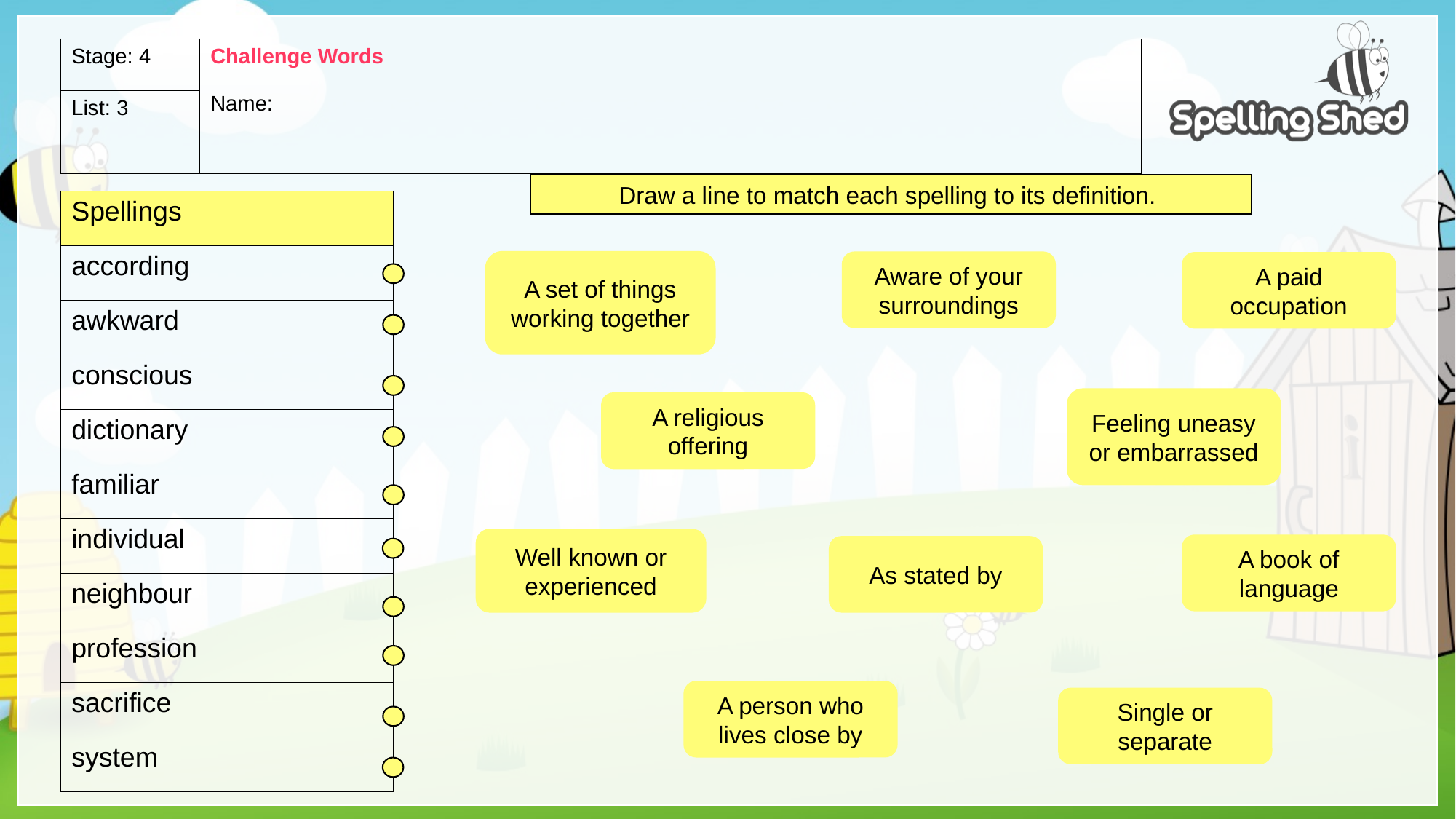

| Stage: 4 | Challenge Words Name: |
| --- | --- |
| List: 3 |  |
Draw a line to match each spelling to its definition.
| Spellings |
| --- |
| according |
| awkward |
| conscious |
| dictionary |
| familiar |
| individual |
| neighbour |
| profession |
| sacrifice |
| system |
A set of things working together
Aware of your surroundings
A paid occupation

Feeling uneasy or embarrassed
A religious offering

Well known or experienced
A book of language
As stated by

A person who lives close by
Single or separate